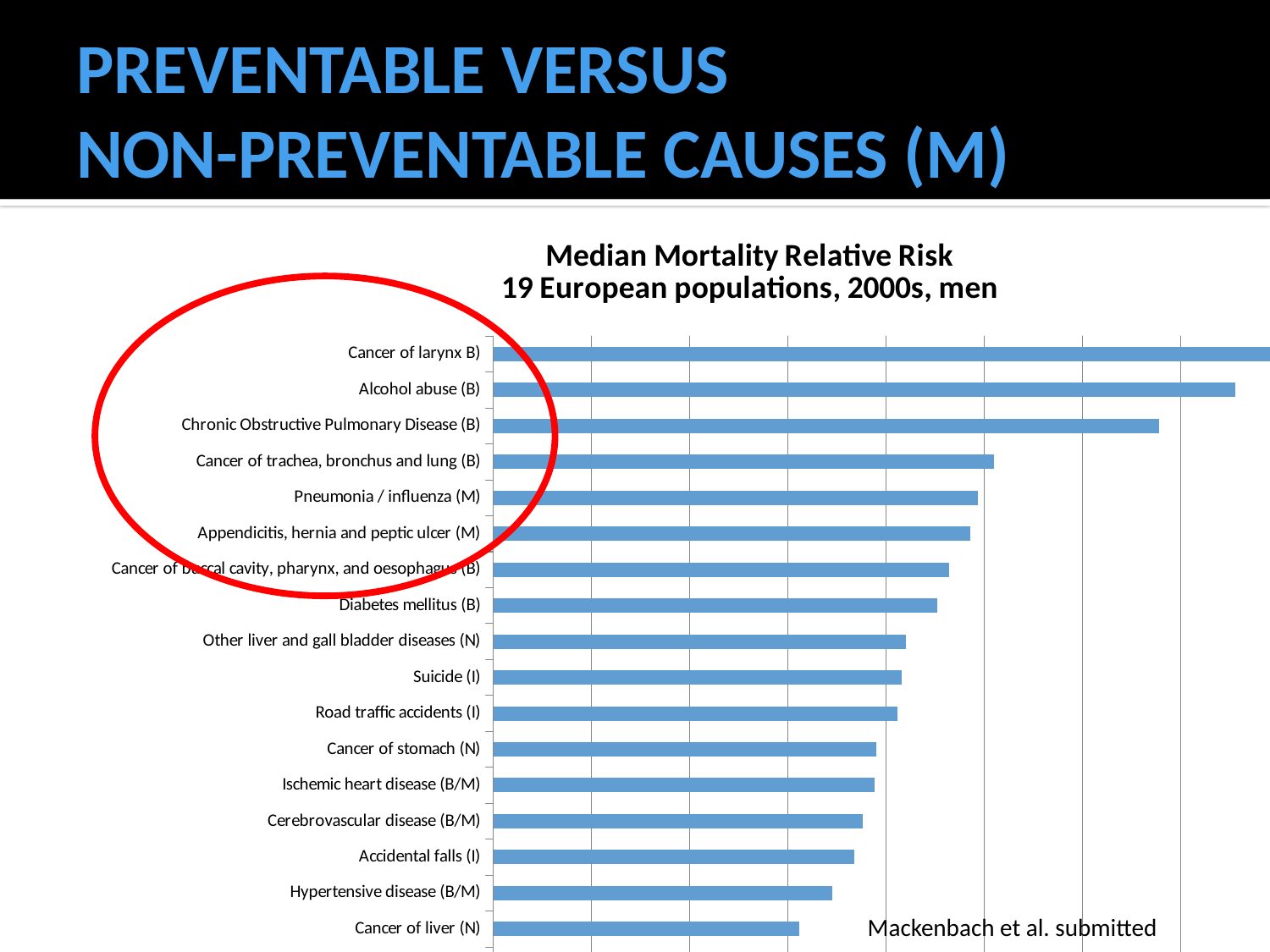

# PREVENTABLE VERSUS NON-PREVENTABLE CAUSES (M)

### Chart: Median Mortality Relative Risk 19 European populations, 2000s, men

| Category |  |
|---|---|
| Hodgkin's disease and leukemia (M) | 1.17 |
| Cancer of prostate (M) | 1.21 |
| Cancer of colorectum (N) | 1.23 |
| Cancer of pancreas (N) | 1.25 |
| Cancer of kidney and bladder (N) | 1.46 |
| Cancer of liver (N) | 1.56 |
| Hypertensive disease (B/M) | 1.725 |
| Accidental falls (I) | 1.84 |
| Cerebrovascular disease (B/M) | 1.88 |
| Ischemic heart disease (B/M) | 1.94 |
| Cancer of stomach (N) | 1.95 |
| Road traffic accidents (I) | 2.06 |
| Suicide (I) | 2.08 |
| Other liver and gall bladder diseases (N) | 2.1 |
| Diabetes mellitus (B) | 2.26 |
| Cancer of buccal cavity, pharynx, and oesophagus (B) | 2.32 |
| Appendicitis, hernia and peptic ulcer (M) | 2.43 |
| Pneumonia / influenza (M) | 2.47 |
| Cancer of trachea, bronchus and lung (B) | 2.55 |
| Chronic Obstructive Pulmonary Disease (B) | 3.39 |
| Alcohol abuse (B) | 3.7800000000000002 |
| Cancer of larynx B) | 3.96 |
Mackenbach et al. submitted